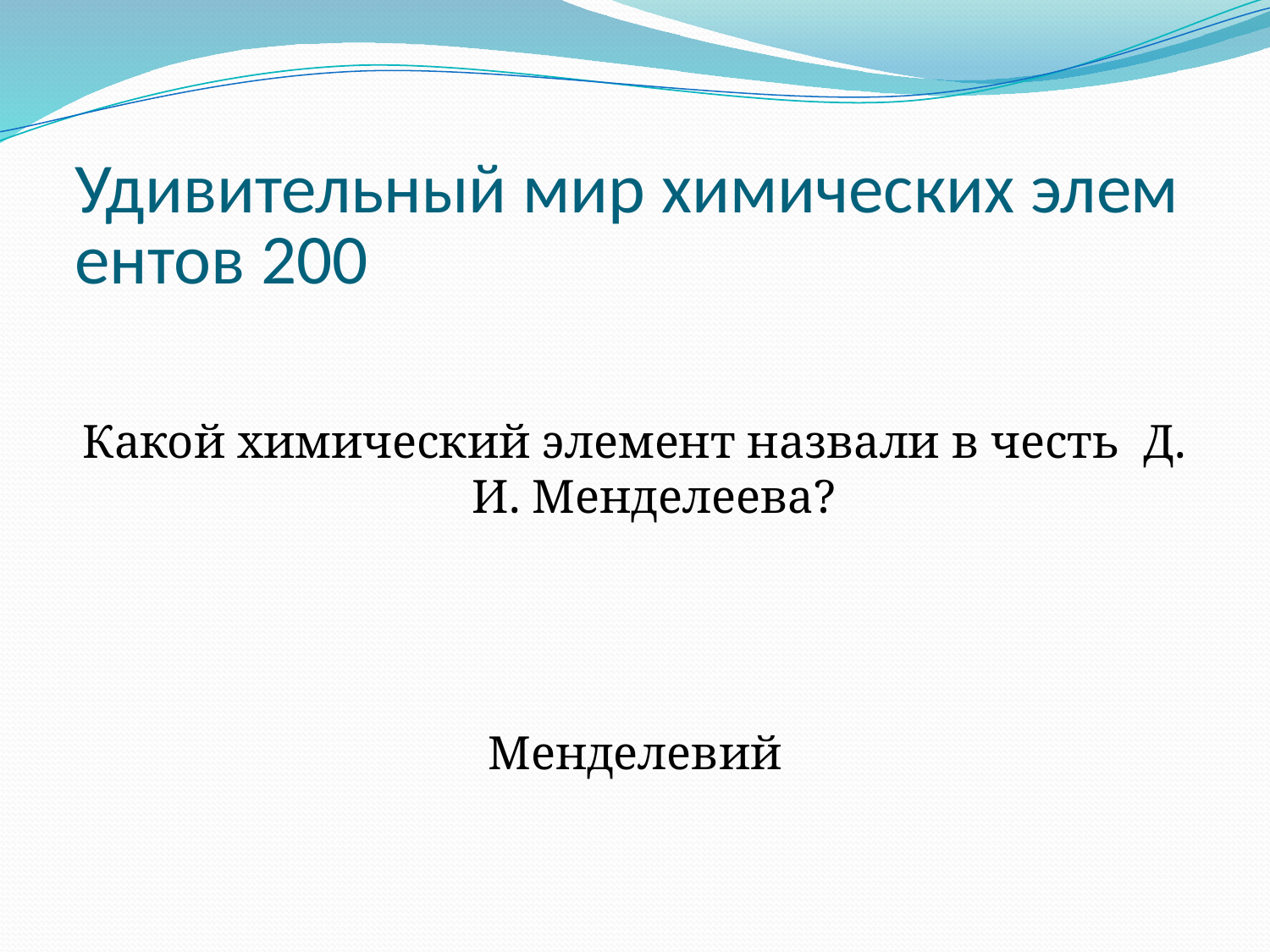

# Удивительный мир химических элементов 200
Какой химический элемент назвали в честь  Д. И. Менделеева?

Менделевий